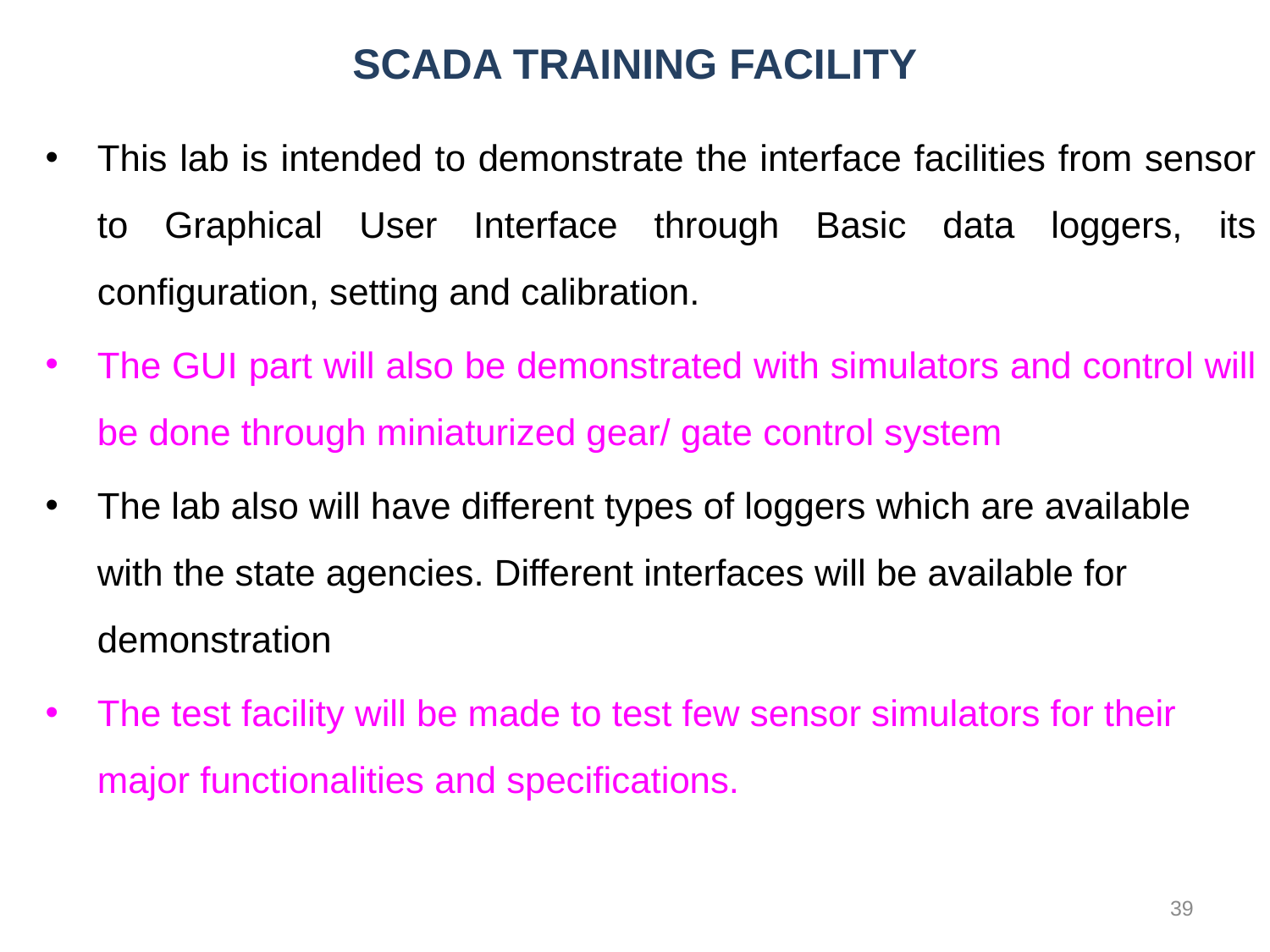

SCADA TRAINING FACILITY
This lab is intended to demonstrate the interface facilities from sensor to Graphical User Interface through Basic data loggers, its configuration, setting and calibration.
The GUI part will also be demonstrated with simulators and control will be done through miniaturized gear/ gate control system
The lab also will have different types of loggers which are available with the state agencies. Different interfaces will be available for demonstration
The test facility will be made to test few sensor simulators for their major functionalities and specifications.

39